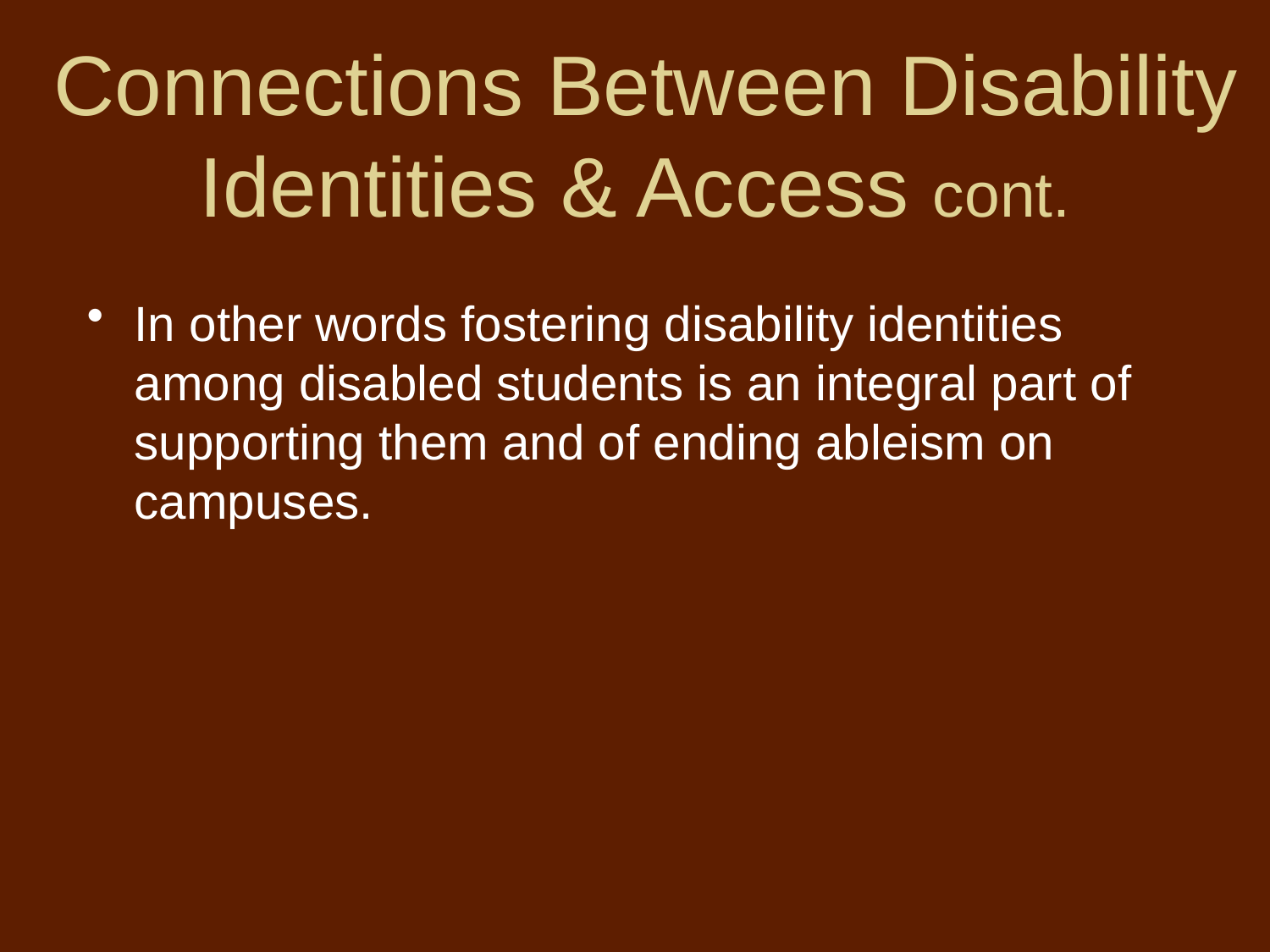

# Connections Between Disability Identities & Access cont.
In other words fostering disability identities among disabled students is an integral part of supporting them and of ending ableism on campuses.